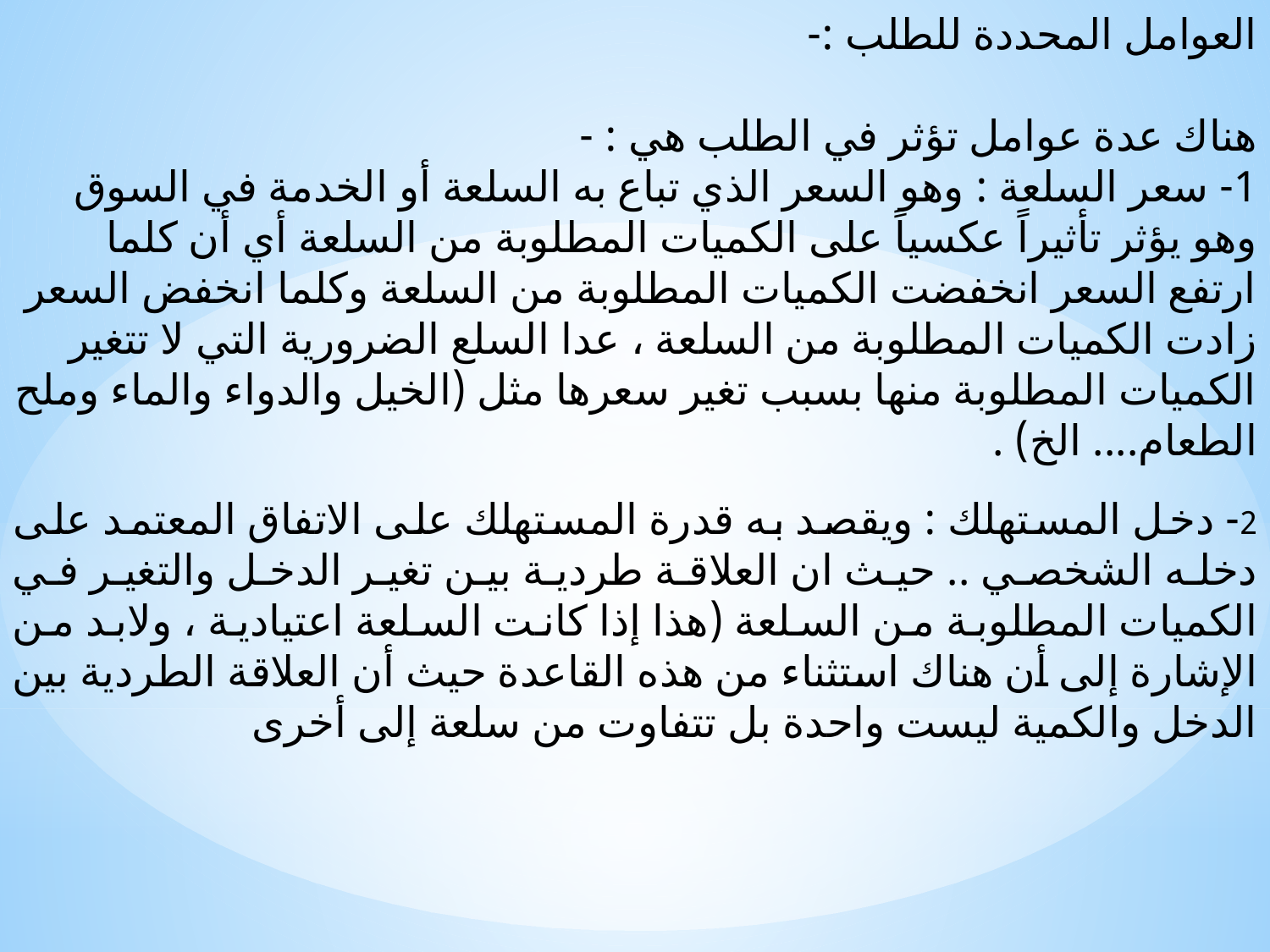

العوامل المحددة للطلب :-

هناك عدة عوامل تؤثر في الطلب هي : -
1- سعر السلعة : وهو السعر الذي تباع به السلعة أو الخدمة في السوق وهو يؤثر تأثيراً عكسياً على الكميات المطلوبة من السلعة أي أن كلما ارتفع السعر انخفضت الكميات المطلوبة من السلعة وكلما انخفض السعر زادت الكميات المطلوبة من السلعة ، عدا السلع الضرورية التي لا تتغير الكميات المطلوبة منها بسبب تغير سعرها مثل (الخيل والدواء والماء وملح الطعام.... الخ) .
2- دخل المستهلك : ويقصد به قدرة المستهلك على الاتفاق المعتمد على دخله الشخصي .. حيث ان العلاقة طردية بين تغير الدخل والتغير في الكميات المطلوبة من السلعة (هذا إذا كانت السلعة اعتيادية ، ولابد من الإشارة إلى أن هناك استثناء من هذه القاعدة حيث أن العلاقة الطردية بين الدخل والكمية ليست واحدة بل تتفاوت من سلعة إلى أخرى